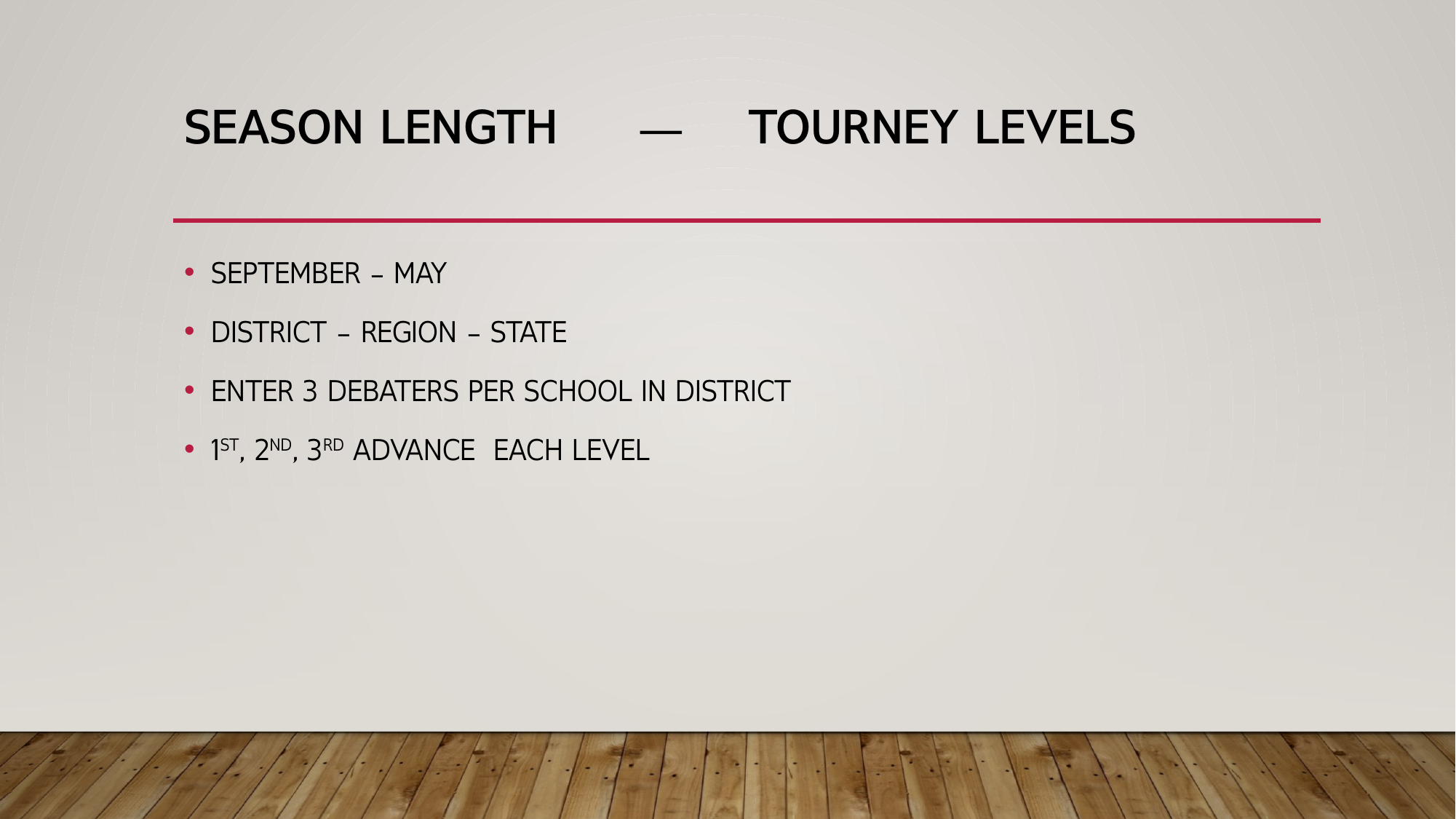

# SEASON LENGTH     —    TOURNEY LEVELS
SEPTEMBER – MAY
DISTRICT – REGION – STATE
ENTER 3 DEBATERS PER SCHOOL IN DISTRICT
1ST, 2ND, 3RD ADVANCE  EACH LEVEL